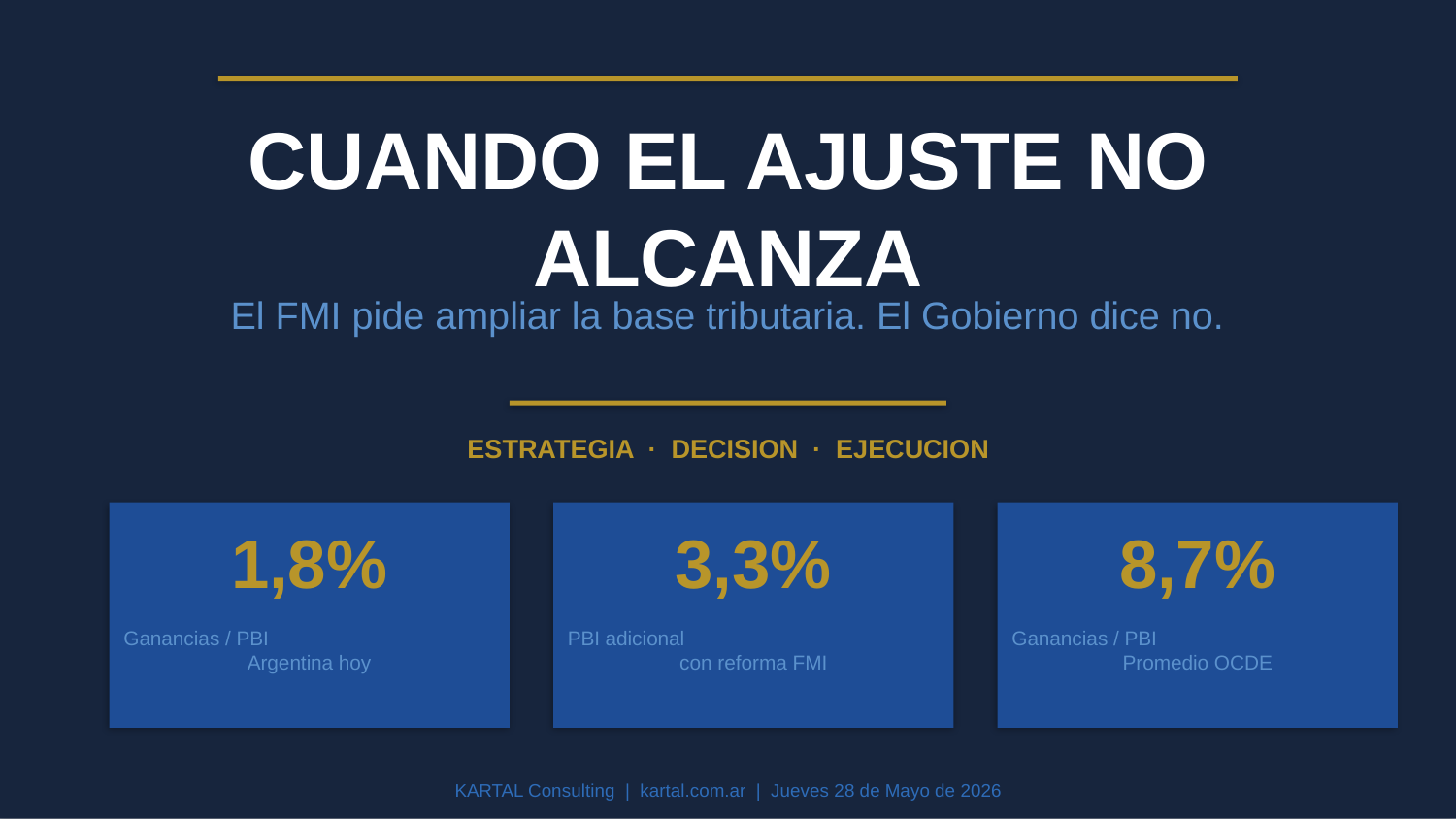

CUANDO EL AJUSTE NO ALCANZA
El FMI pide ampliar la base tributaria. El Gobierno dice no.

ESTRATEGIA  ·  DECISION  ·  EJECUCION

1,8%
3,3%
8,7%
Ganancias / PBI
Argentina hoy
PBI adicional
con reforma FMI
Ganancias / PBI
Promedio OCDE
KARTAL Consulting  |  kartal.com.ar  |  Jueves 28 de Mayo de 2026